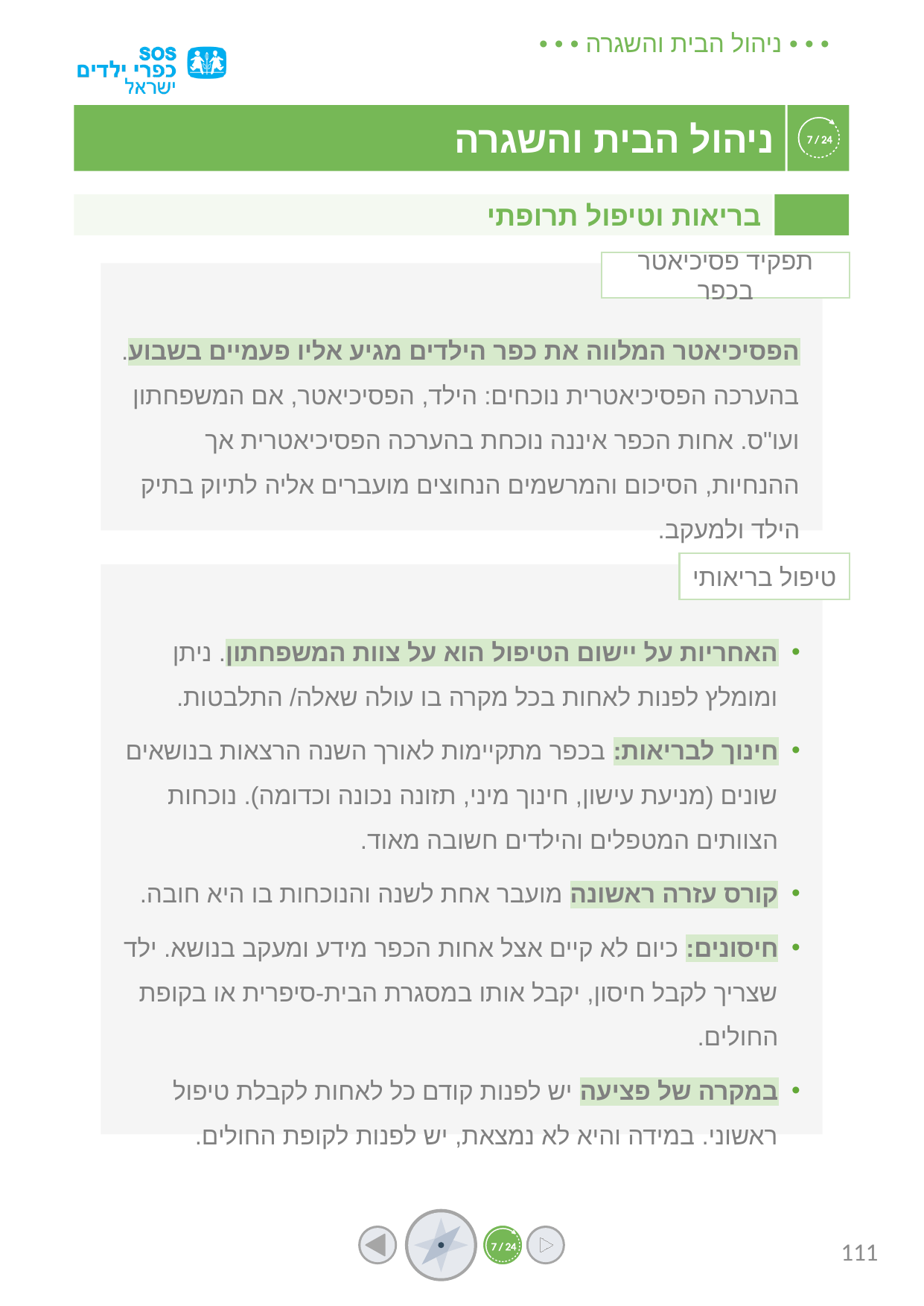

בריאות וטיפול תרופתי

תפקיד פסיכיאטר בכפר

הפסיכיאטר המלווה את כפר הילדים מגיע אליו פעמיים בשבוע. בהערכה הפסיכיאטרית נוכחים: הילד, הפסיכיאטר, אם המשפחתון ועו"ס. אחות הכפר איננה נוכחת בהערכה הפסיכיאטרית אך ההנחיות, הסיכום והמרשמים הנחוצים מועברים אליה לתיוק בתיק הילד ולמעקב.
טיפול בריאותי

האחריות על יישום הטיפול הוא על צוות המשפחתון. ניתן ומומלץ לפנות לאחות בכל מקרה בו עולה שאלה/ התלבטות.
חינוך לבריאות: בכפר מתקיימות לאורך השנה הרצאות בנושאים שונים (מניעת עישון, חינוך מיני, תזונה נכונה וכדומה). נוכחות הצוותים המטפלים והילדים חשובה מאוד.
קורס עזרה ראשונה מועבר אחת לשנה והנוכחות בו היא חובה.
חיסונים: כיום לא קיים אצל אחות הכפר מידע ומעקב בנושא. ילד שצריך לקבל חיסון, יקבל אותו במסגרת הבית-סיפרית או בקופת החולים.
במקרה של פציעה יש לפנות קודם כל לאחות לקבלת טיפול ראשוני. במידה והיא לא נמצאת, יש לפנות לקופת החולים.

111